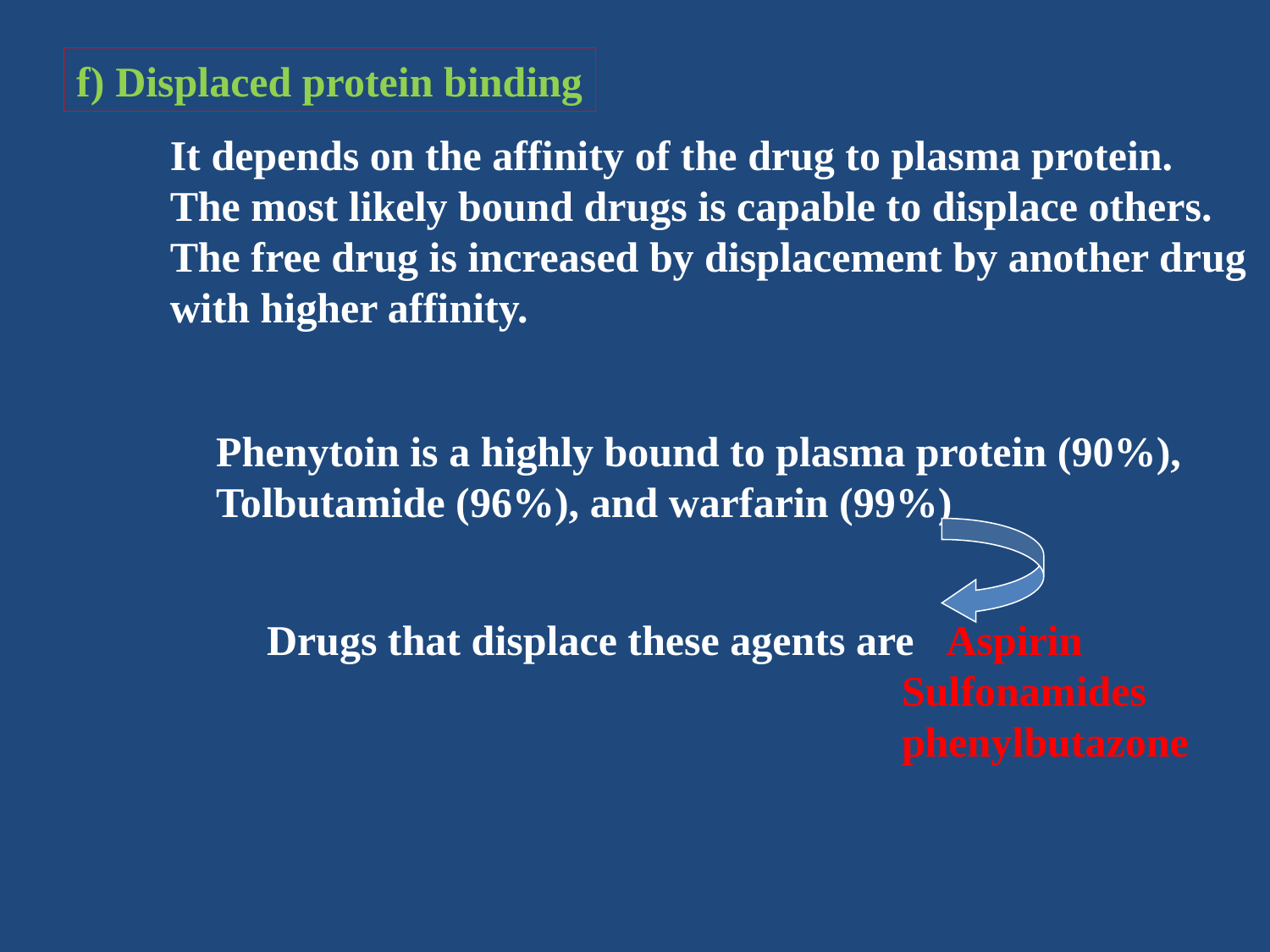

f) Displaced protein binding
It depends on the affinity of the drug to plasma protein.
The most likely bound drugs is capable to displace others.
The free drug is increased by displacement by another drug
with higher affinity.
Phenytoin is a highly bound to plasma protein (90%),
Tolbutamide (96%), and warfarin (99%)

Drugs that displace these agents are   Aspirin
					Sulfonamides
					phenylbutazone